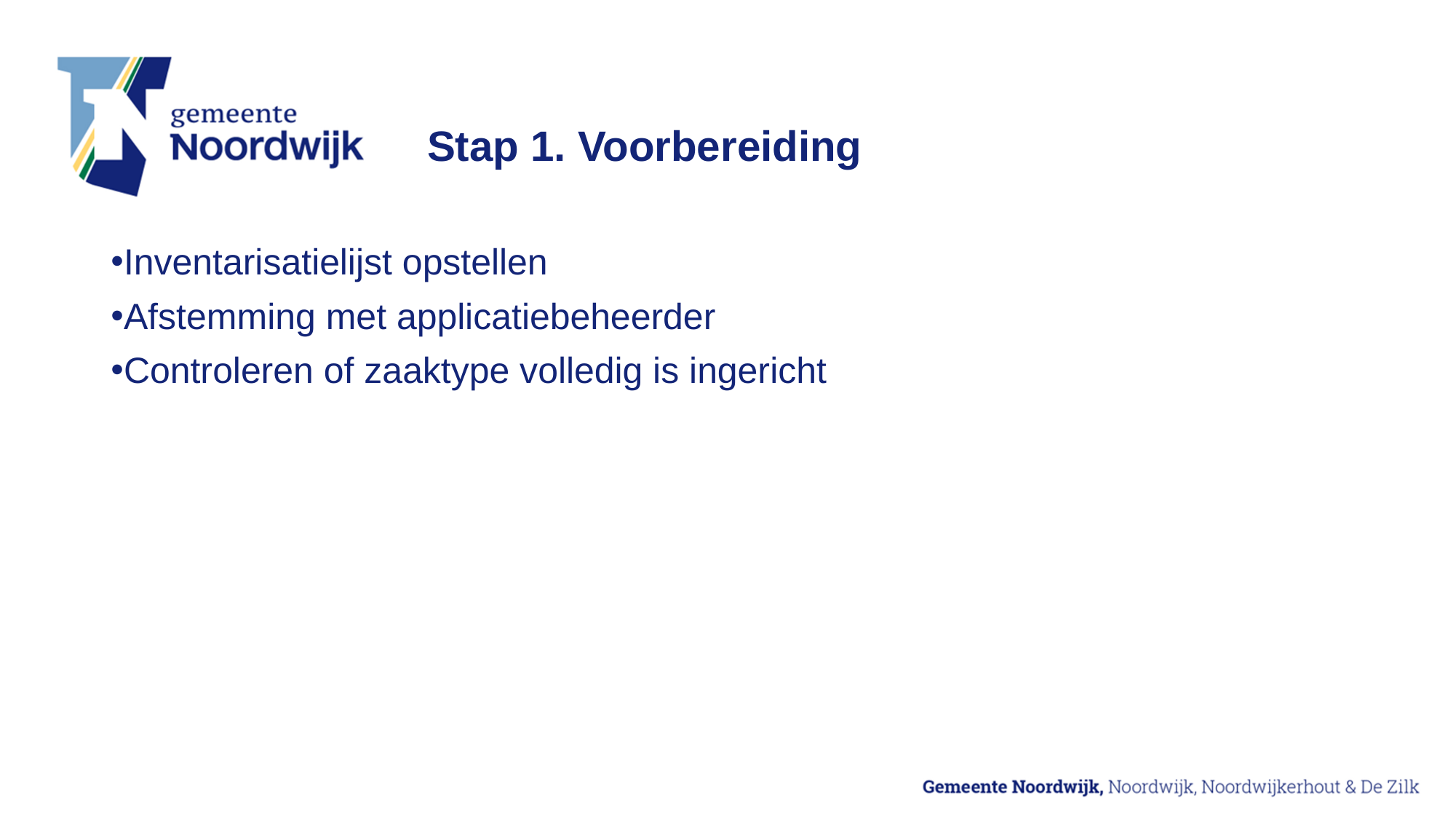

# Stap 1. Voorbereiding
Inventarisatielijst opstellen
Afstemming met applicatiebeheerder
Controleren of zaaktype volledig is ingericht